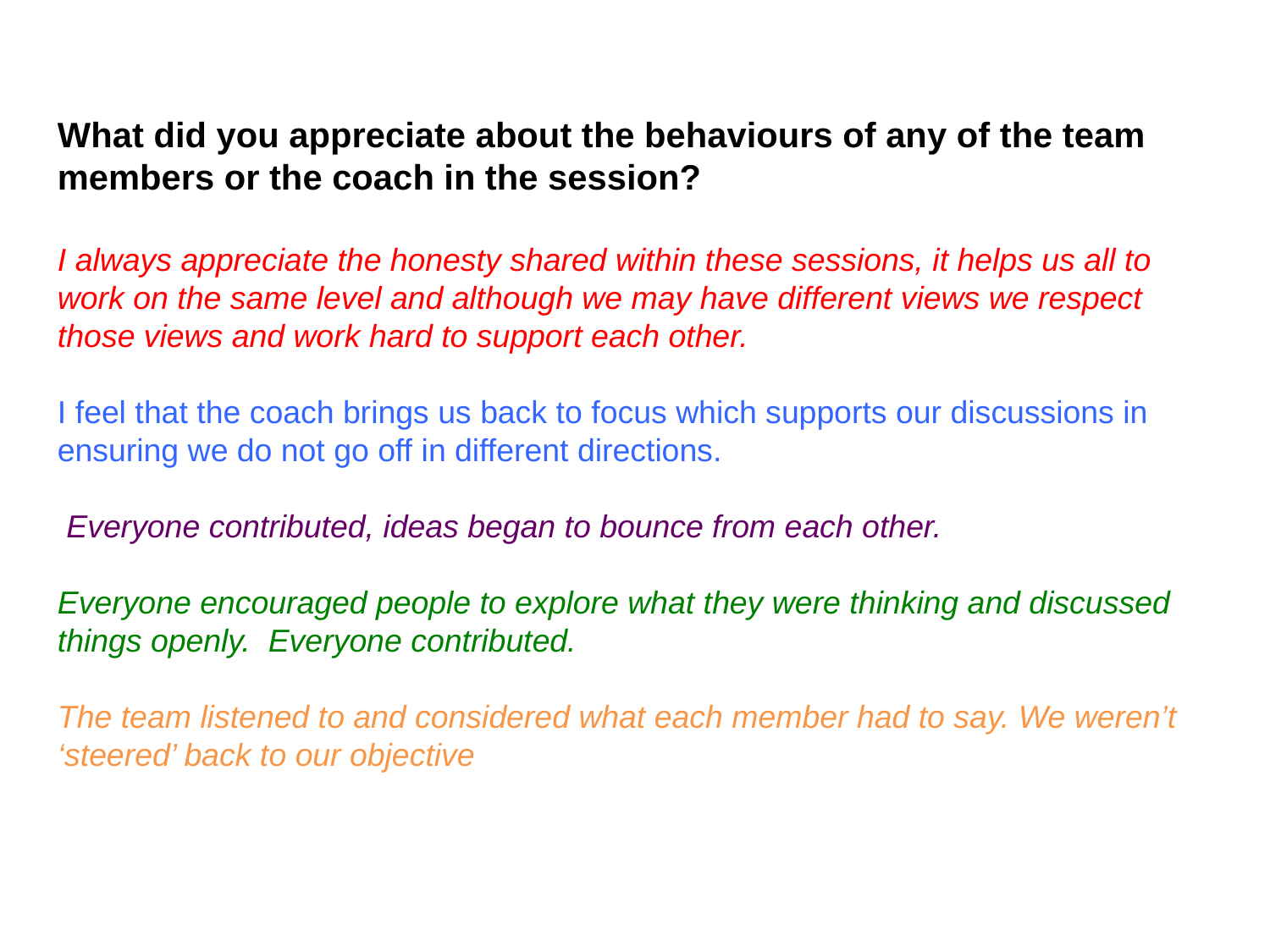

What did you appreciate about the behaviours of any of the team members or the coach in the session?

I always appreciate the honesty shared within these sessions, it helps us all to work on the same level and although we may have different views we respect those views and work hard to support each other.

I feel that the coach brings us back to focus which supports our discussions in ensuring we do not go off in different directions.

 Everyone contributed, ideas began to bounce from each other.

Everyone encouraged people to explore what they were thinking and discussed things openly.  Everyone contributed.

The team listened to and considered what each member had to say. We weren’t ‘steered’ back to our objective